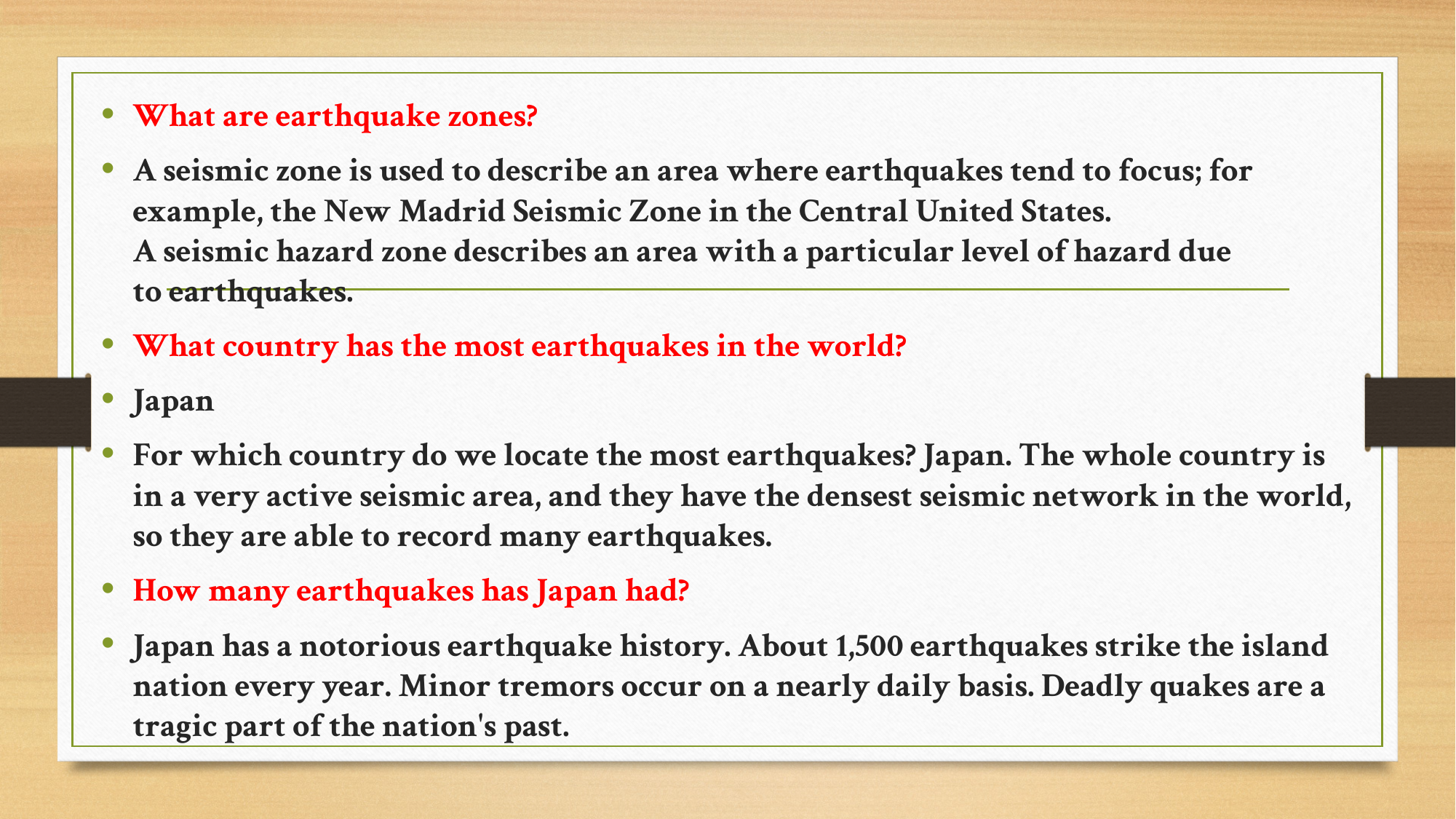

What are earthquake zones?
A seismic zone is used to describe an area where earthquakes tend to focus; for example, the New Madrid Seismic Zone in the Central United States. A seismic hazard zone describes an area with a particular level of hazard due to earthquakes.
What country has the most earthquakes in the world?
Japan
For which country do we locate the most earthquakes? Japan. The whole country is in a very active seismic area, and they have the densest seismic network in the world, so they are able to record many earthquakes.
How many earthquakes has Japan had?
Japan has a notorious earthquake history. About 1,500 earthquakes strike the island nation every year. Minor tremors occur on a nearly daily basis. Deadly quakes are a tragic part of the nation's past.